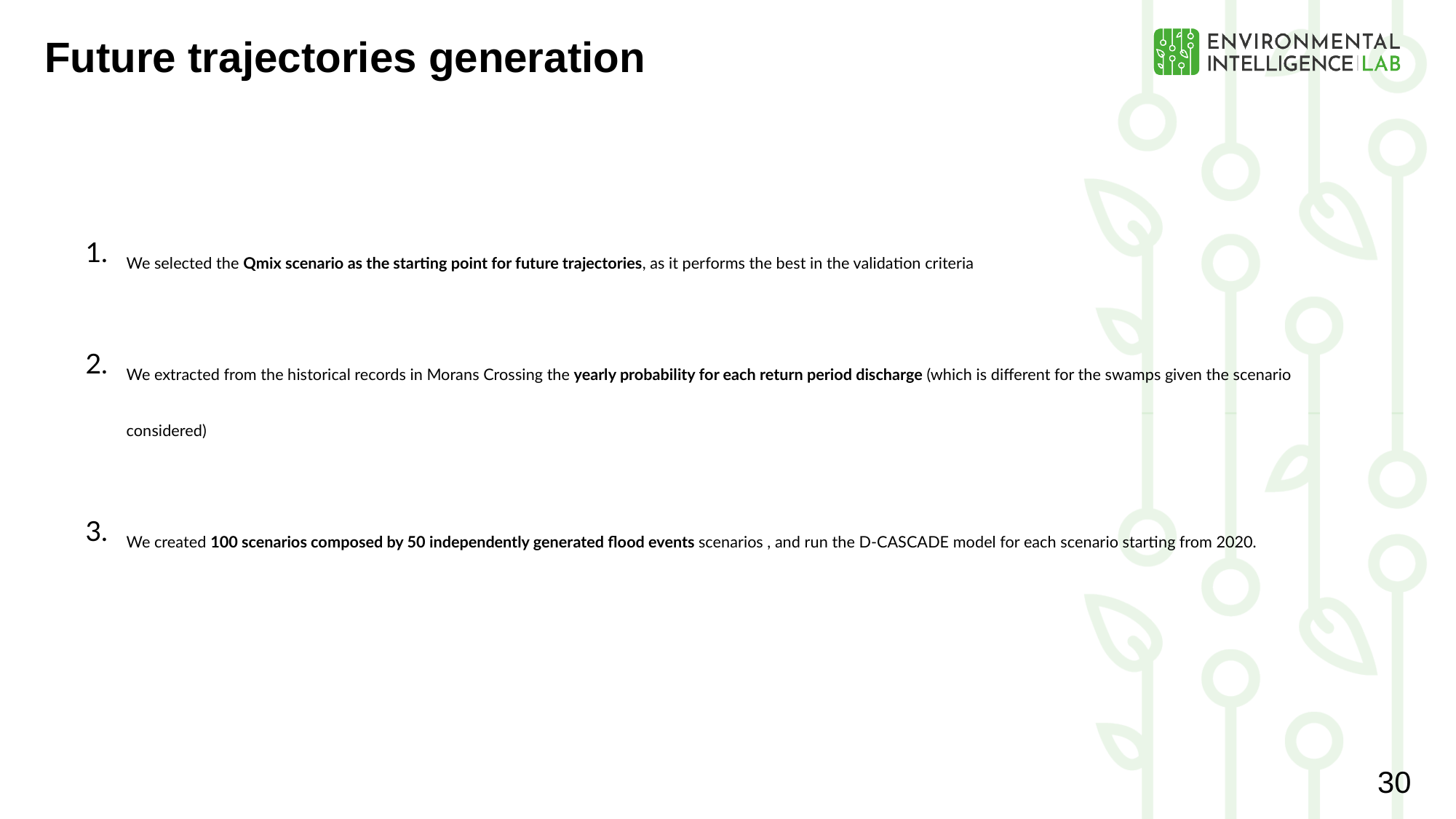

Future trajectories generation
We selected the Qmix scenario as the starting point for future trajectories, as it performs the best in the validation criteria

We extracted from the historical records in Morans Crossing the yearly probability for each return period discharge (which is different for the swamps given the scenario considered)

We created 100 scenarios composed by 50 independently generated flood events scenarios , and run the D-CASCADE model for each scenario starting from 2020.